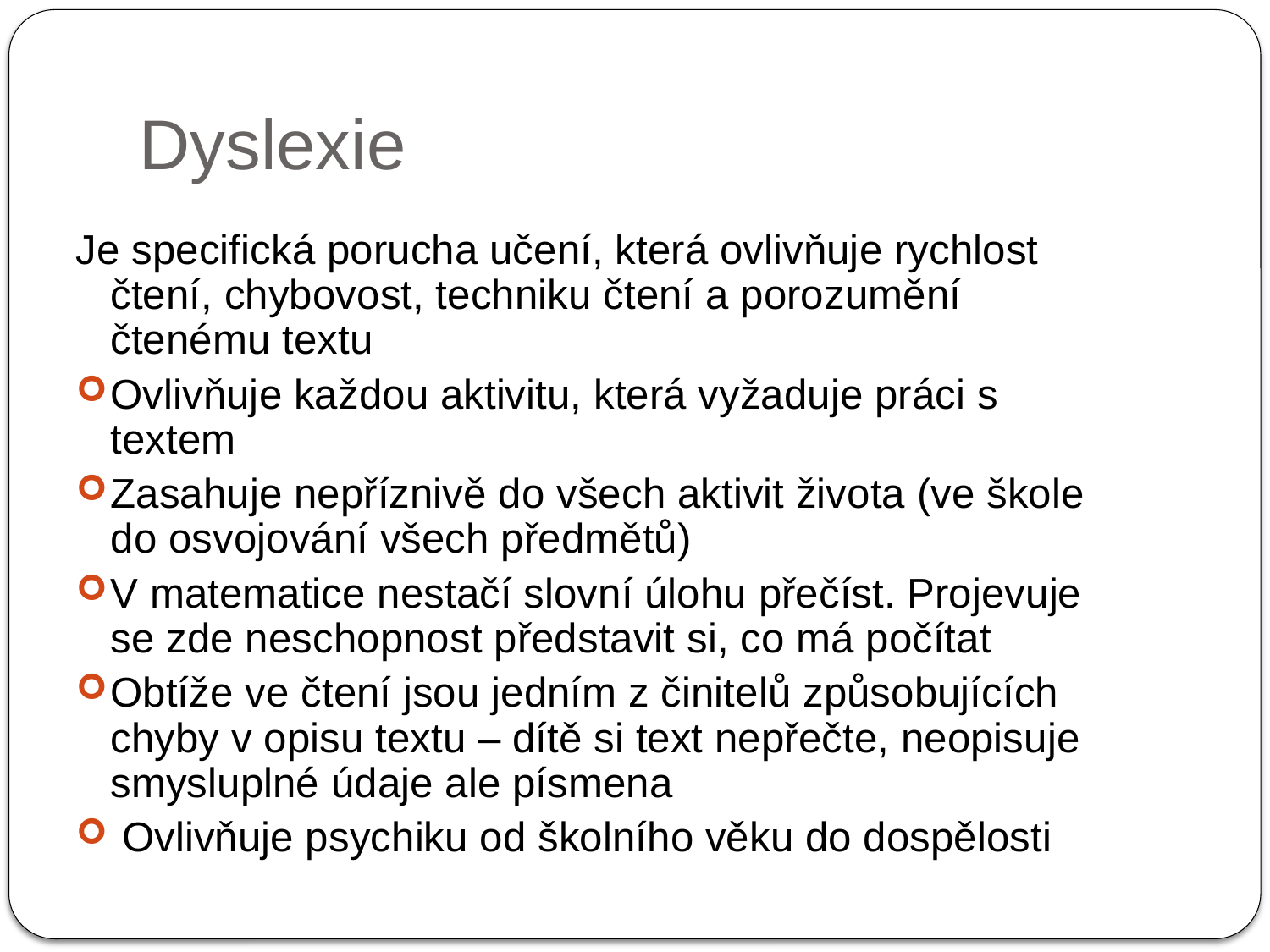

# Dyslexie
Je specifická porucha učení, která ovlivňuje rychlost čtení, chybovost, techniku čtení a porozumění čtenému textu
Ovlivňuje každou aktivitu, která vyžaduje práci s textem
Zasahuje nepříznivě do všech aktivit života (ve škole do osvojování všech předmětů)
V matematice nestačí slovní úlohu přečíst. Projevuje se zde neschopnost představit si, co má počítat
Obtíže ve čtení jsou jedním z činitelů způsobujících chyby v opisu textu – dítě si text nepřečte, neopisuje smysluplné údaje ale písmena
 Ovlivňuje psychiku od školního věku do dospělosti